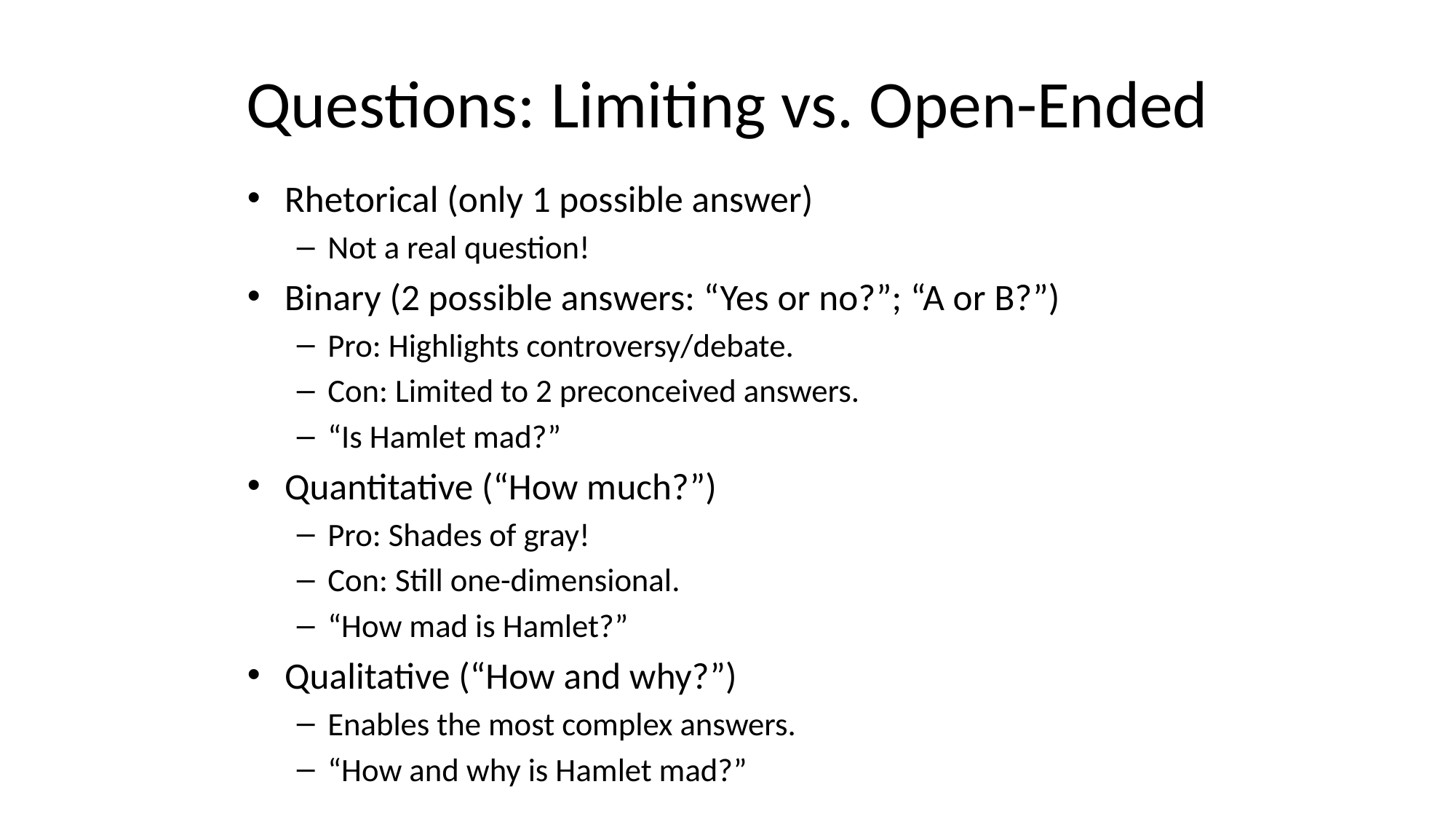

# Questions: Limiting vs. Open-Ended
Rhetorical (only 1 possible answer)
Not a real question!
Binary (2 possible answers: “Yes or no?”; “A or B?”)
Pro: Highlights controversy/debate.
Con: Limited to 2 preconceived answers.
“Is Hamlet mad?”
Quantitative (“How much?”)
Pro: Shades of gray!
Con: Still one-dimensional.
“How mad is Hamlet?”
Qualitative (“How and why?”)
Enables the most complex answers.
“How and why is Hamlet mad?”